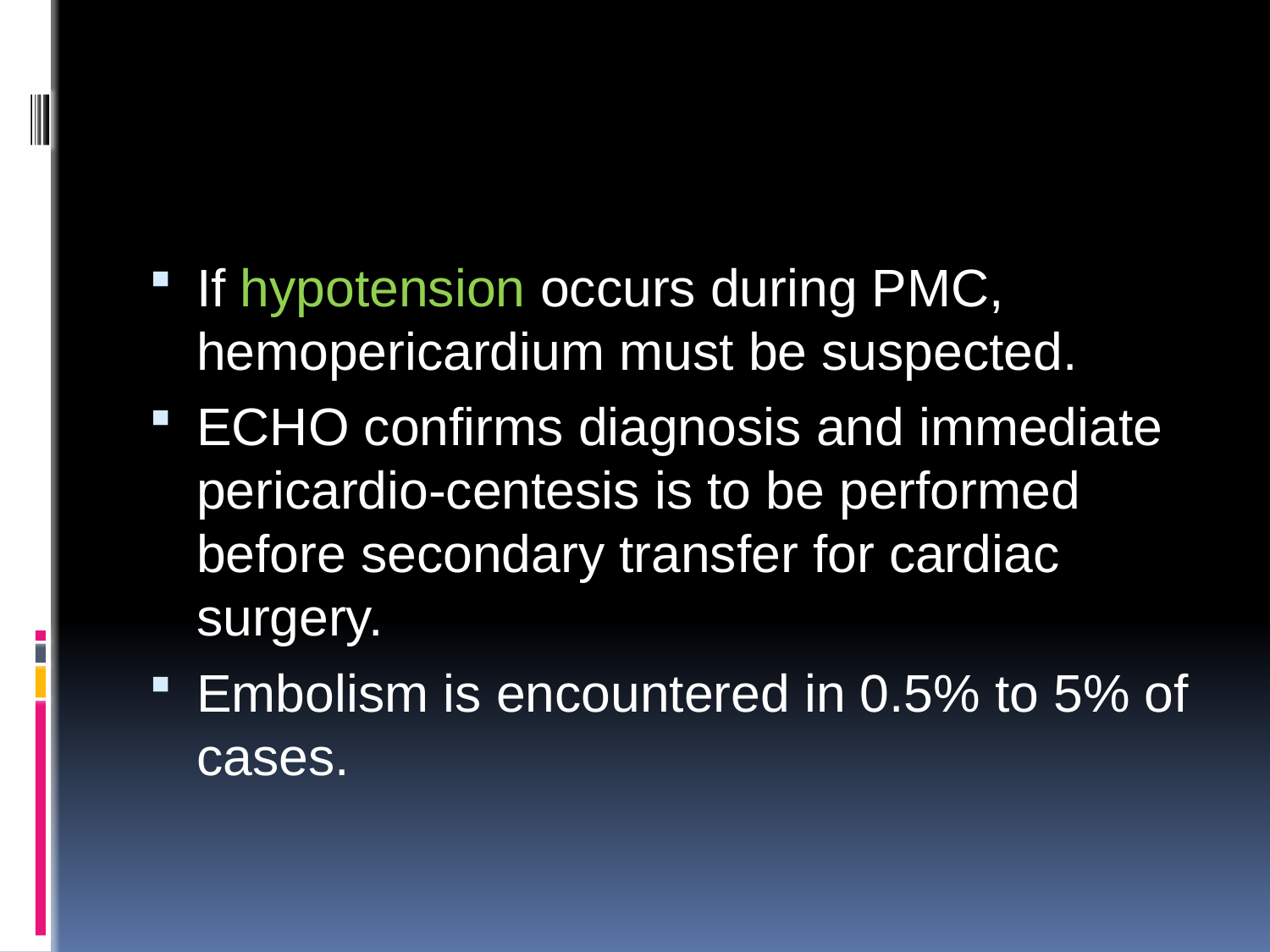

#
If hypotension occurs during PMC, hemopericardium must be suspected.
ECHO confirms diagnosis and immediate pericardio-centesis is to be performed before secondary transfer for cardiac surgery.
Embolism is encountered in 0.5% to 5% of cases.